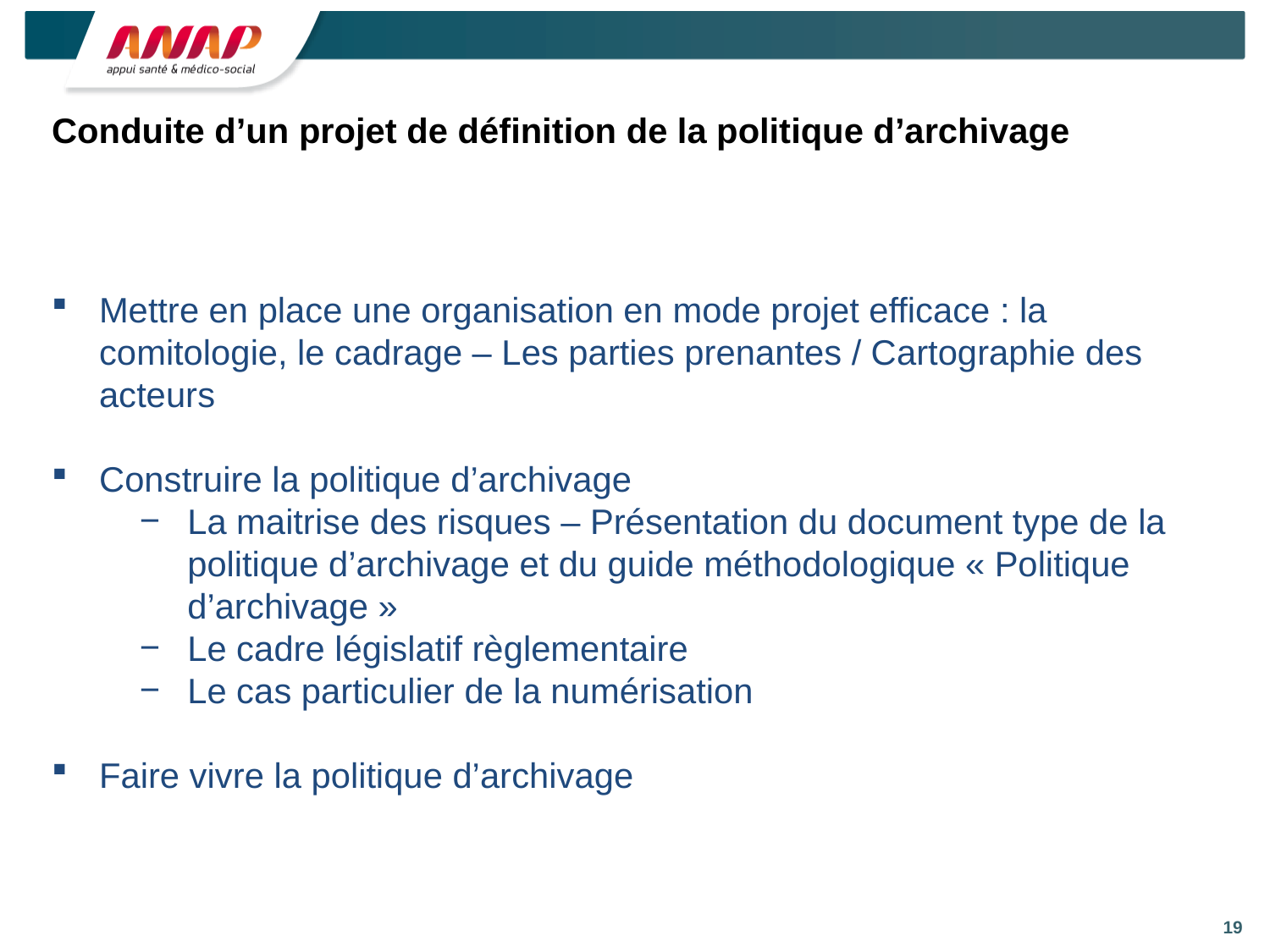

# Conduite d’un projet de définition de la politique d’archivage

Mettre en place une organisation en mode projet efficace : la comitologie, le cadrage – Les parties prenantes / Cartographie des acteurs

Construire la politique d’archivage
La maitrise des risques – Présentation du document type de la politique d’archivage et du guide méthodologique « Politique d’archivage »
Le cadre législatif règlementaire
Le cas particulier de la numérisation

Faire vivre la politique d’archivage